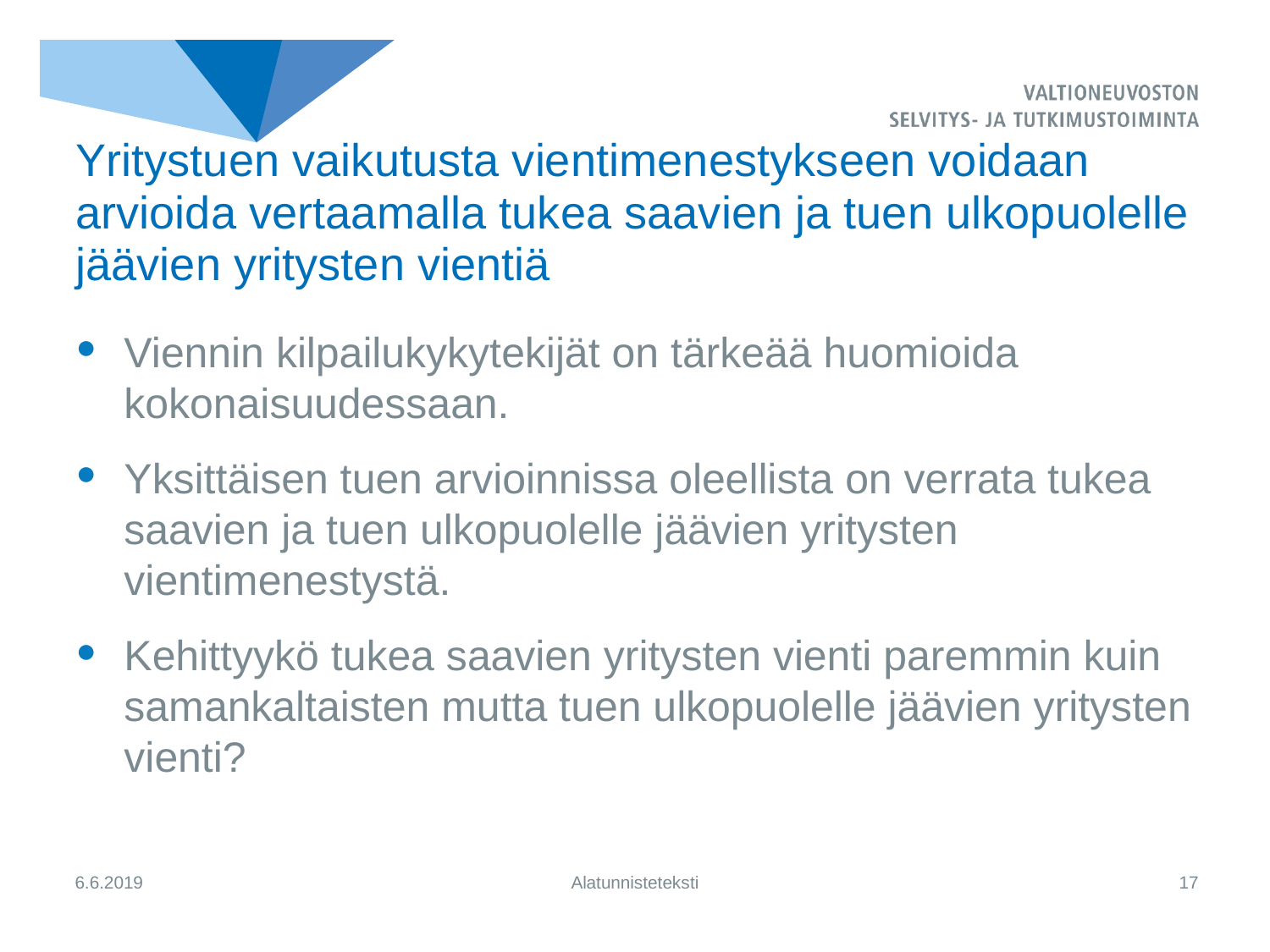

# Yritystuen vaikutusta vientimenestykseen voidaan arvioida vertaamalla tukea saavien ja tuen ulkopuolelle jäävien yritysten vientiä

Viennin kilpailukykytekijät on tärkeää huomioida kokonaisuudessaan.
Yksittäisen tuen arvioinnissa oleellista on verrata tukea saavien ja tuen ulkopuolelle jäävien yritysten vientimenestystä.
Kehittyykö tukea saavien yritysten vienti paremmin kuin samankaltaisten mutta tuen ulkopuolelle jäävien yritysten vienti?

6.6.2019
Alatunnisteteksti
17